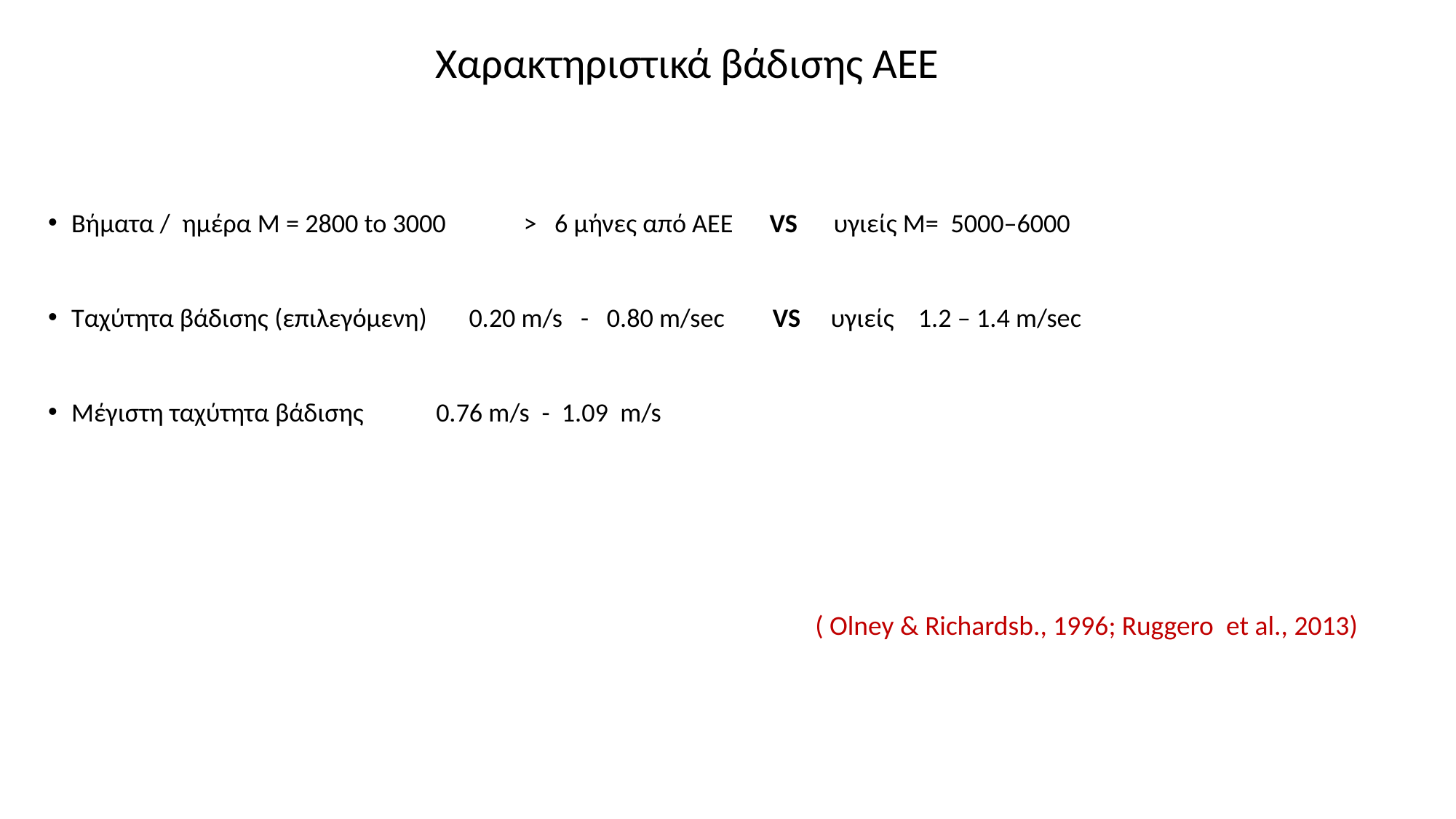

# Χαρακτηριστικά βάδισης ΑΕΕ

Βήματα /  ημέρα M = 2800 to 3000             >   6 μήνες από ΑΕΕ      VS      υγιείς Μ=  5000–6000

Ταχύτητα βάδισης (επιλεγόμενη)       0.20 m/s   -   0.80 m/sec        VS     υγιείς    1.2 – 1.4 m/sec

Μέγιστη ταχύτητα βάδισης            0.76 m/s  -  1.09  m/s

( Olney & Richardsb., 1996; Ruggero  et al., 2013)